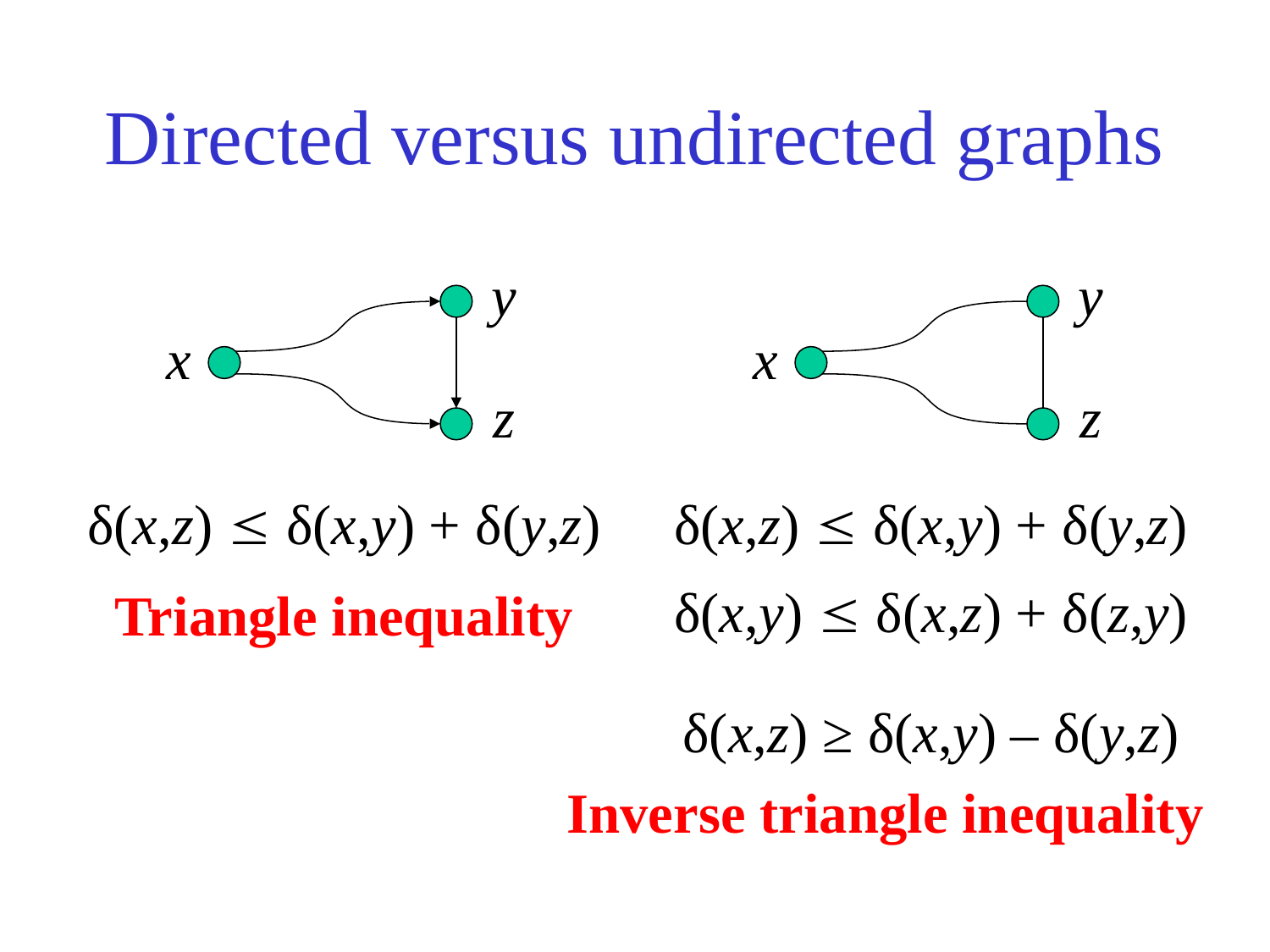

# Directed versus undirected graphs
y

x

z
y

x

z
δ(x,z) ≤ δ(x,y) + δ(y,z)
δ(x,z) ≤ δ(x,y) + δ(y,z)
δ(x,y) ≤ δ(x,z) + δ(z,y)
Triangle inequality
δ(x,z) ≥ δ(x,y) – δ(y,z)
Inverse triangle inequality